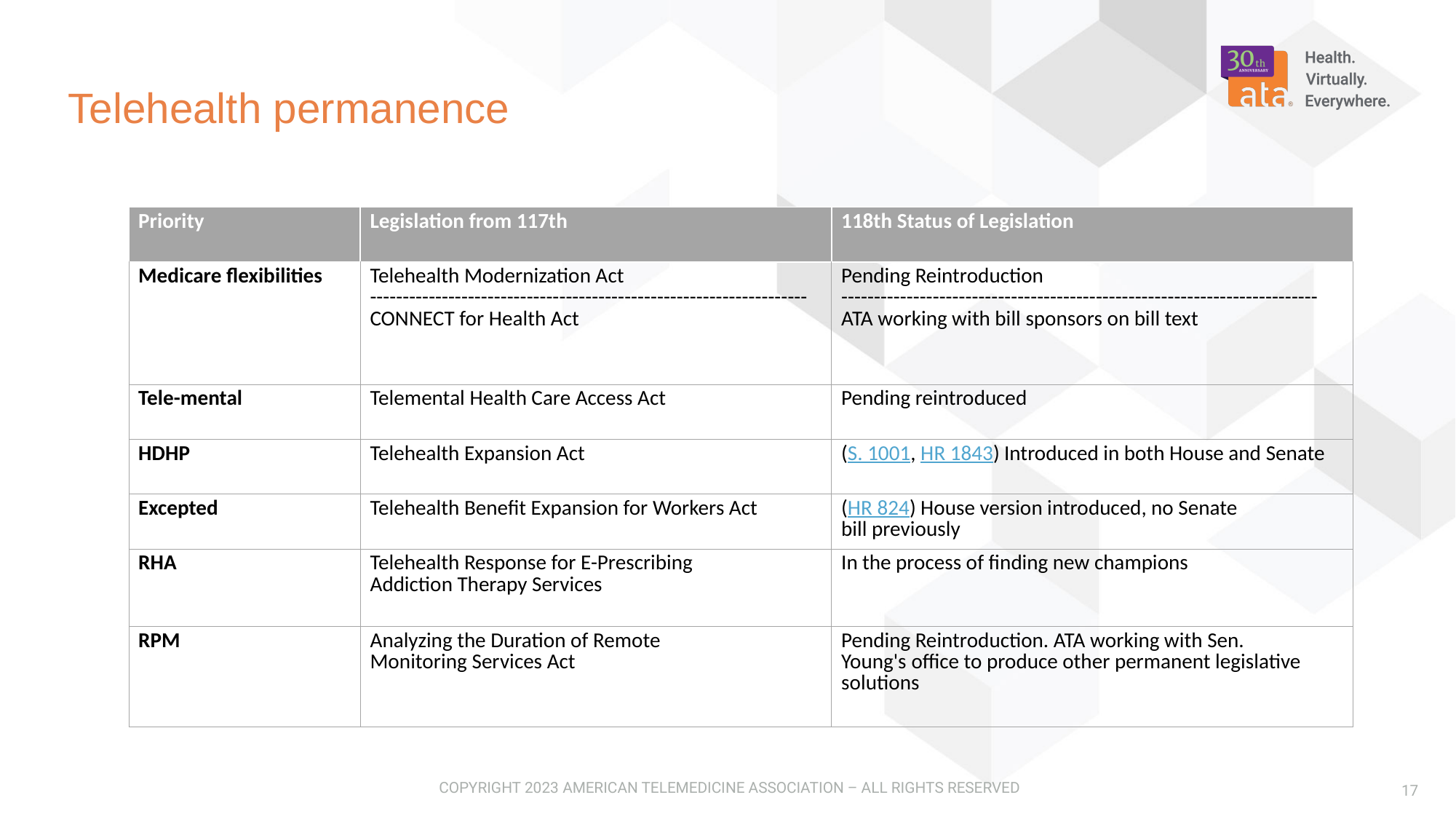

# Telehealth permanence

| Priority​ | Legislation from 117th​ | 118th Status of Legislation​ |
| --- | --- | --- |
| Medicare flexibilities​ | Telehealth Modernization Act ​ -------------------------------------------------------------------​ CONNECT for Health Act​ | Pending Reintroduction​ -------------------------------------------------------------------------​ ATA working with bill sponsors on bill text​ |
| Tele-mental​ | Telemental Health Care Access Act​ | Pending reintroduced​ |
| HDHP​ | Telehealth Expansion Act ​ | (S. 1001, HR 1843) Introduced in both House and Senate​ |
| Excepted ​ | Telehealth Benefit Expansion for Workers Act ​ | (HR 824) House version introduced, no Senate bill previously​ |
| RHA​ | Telehealth Response for E-Prescribing Addiction Therapy Services​ | In the process of finding new champions ​ |
| RPM​ | Analyzing the Duration of Remote Monitoring Services Act​ | Pending Reintroduction. ATA working with Sen. Young's office to produce other permanent legislative solutions​ |